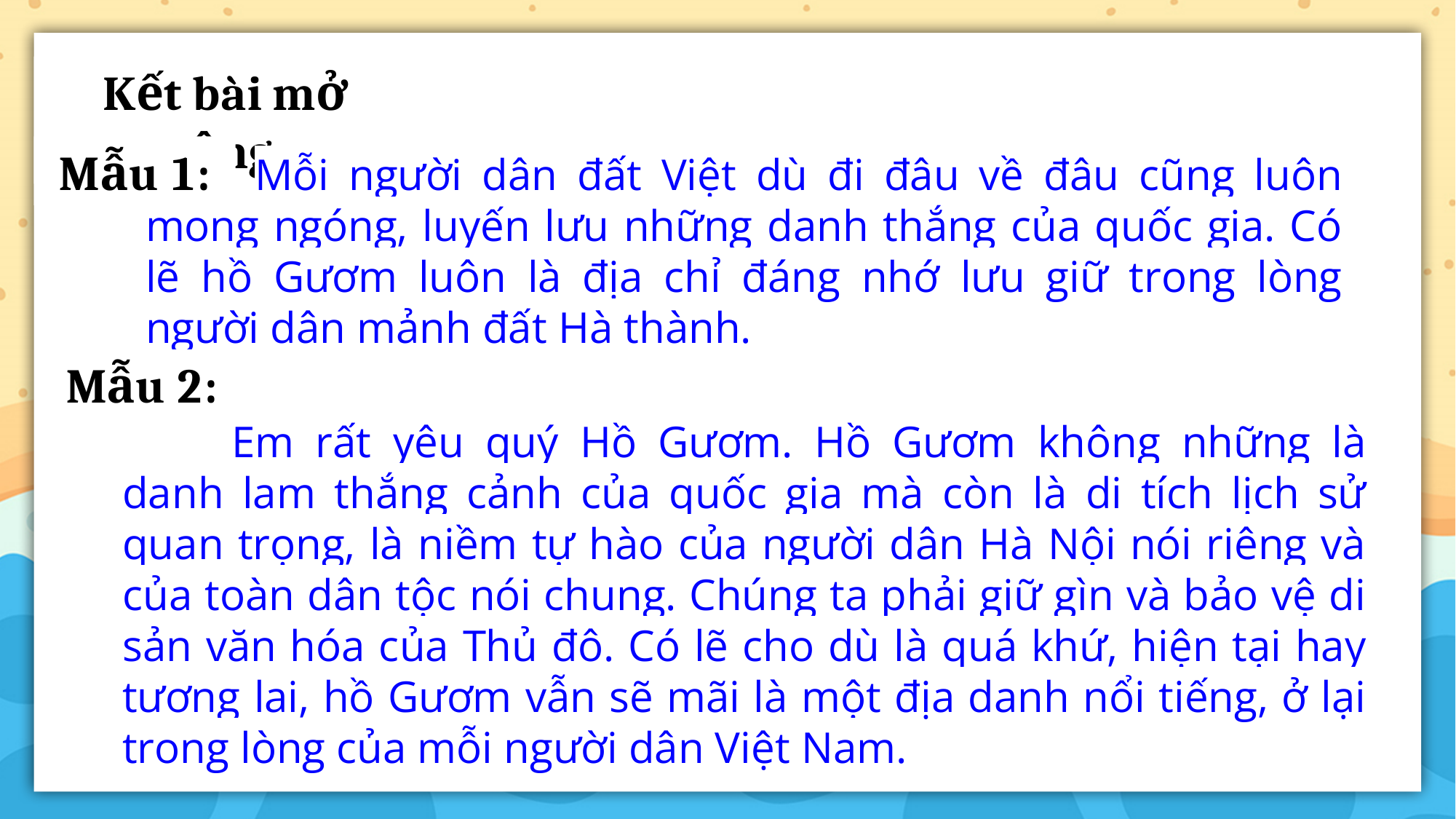

Kết bài mở rộng
Mẫu 1:
	Mỗi người dân đất Việt dù đi đâu về đâu cũng luôn mong ngóng, luyến lưu những danh thắng của quốc gia. Có lẽ hồ Gươm luôn là địa chỉ đáng nhớ lưu giữ trong lòng người dân mảnh đất Hà thành.
Mẫu 2:
	Em rất yêu quý Hồ Gươm. Hồ Gươm không những là danh lam thắng cảnh của quốc gia mà còn là di tích lịch sử quan trọng, là niềm tự hào của người dân Hà Nội nói riêng và của toàn dân tộc nói chung. Chúng ta phải giữ gìn và bảo vệ di sản văn hóa của Thủ đô. Có lẽ cho dù là quá khứ, hiện tại hay tương lai, hồ Gươm vẫn sẽ mãi là một địa danh nổi tiếng, ở lại trong lòng của mỗi người dân Việt Nam.